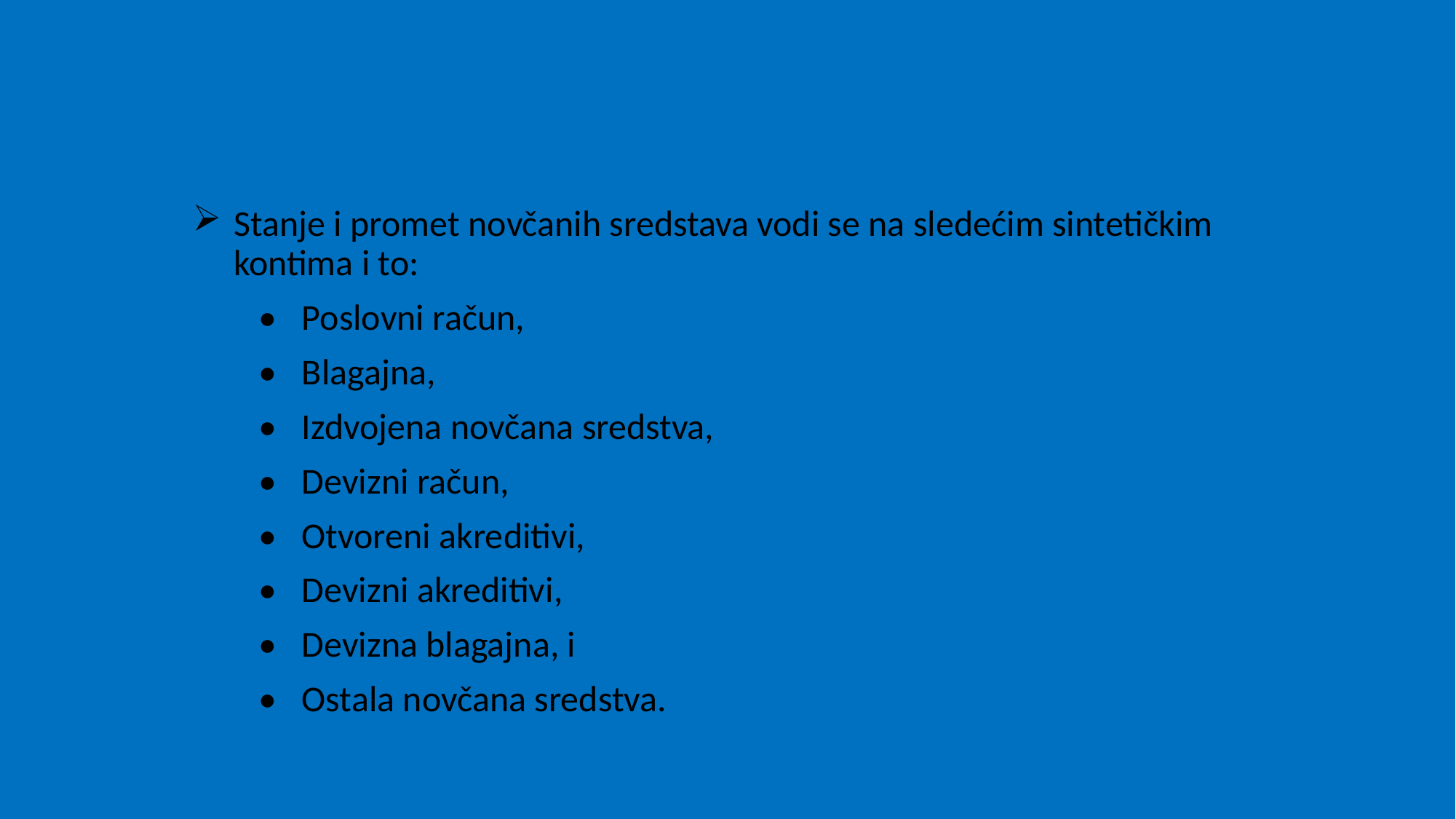

#
Stanje i promet novčanih sredstava vodi se na sledećim sintetičkim kontima i to:
        •	Poslovni račun,
        •	Blagajna,
        •	Izdvojena novčana sredstva,
        •	Devizni račun,
        •	Otvoreni akreditivi,
        •	Devizni akreditivi,
        •	Devizna blagajna, i
        •	Ostala novčana sredstva.